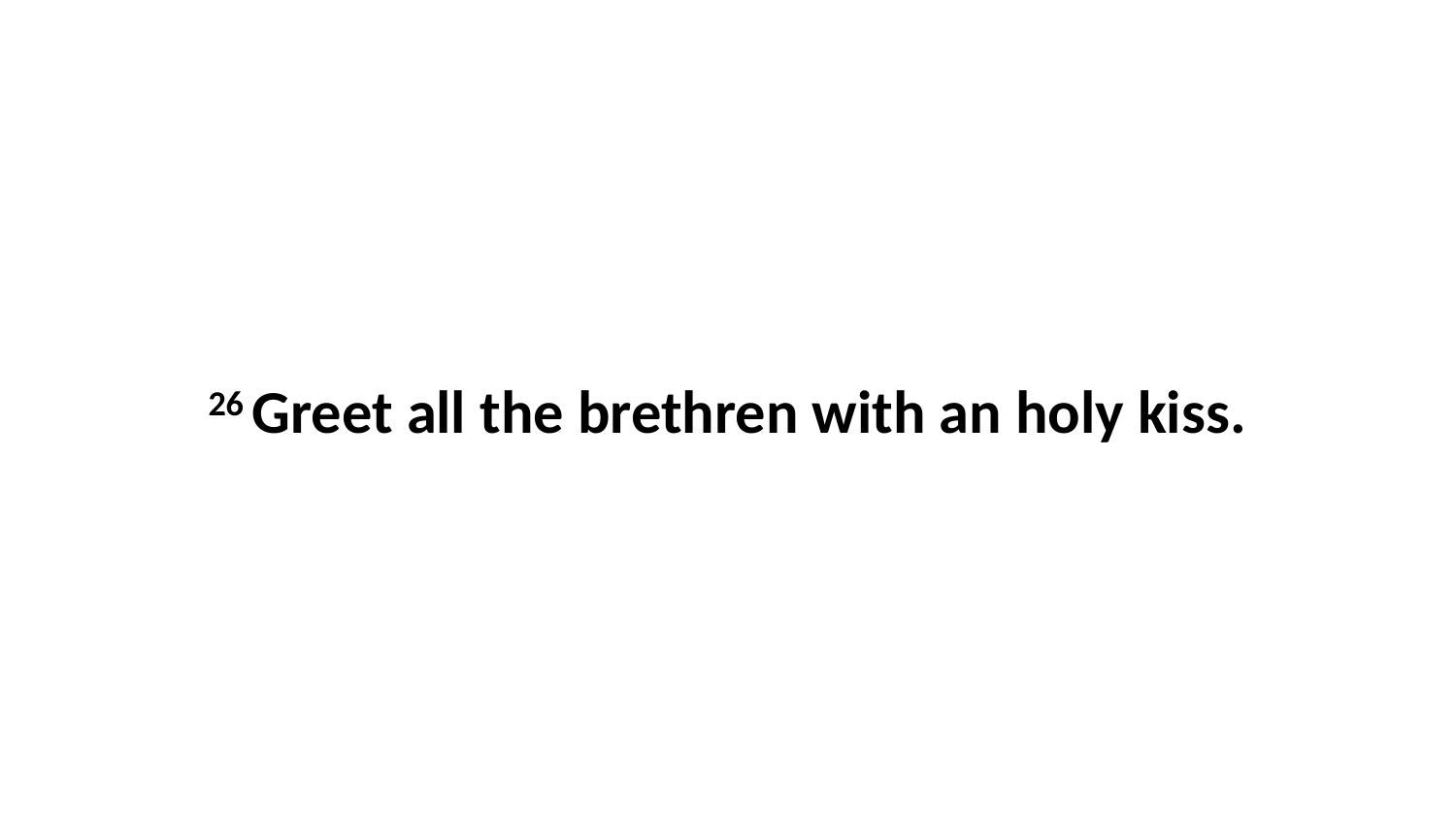

26 Greet all the brethren with an holy kiss.